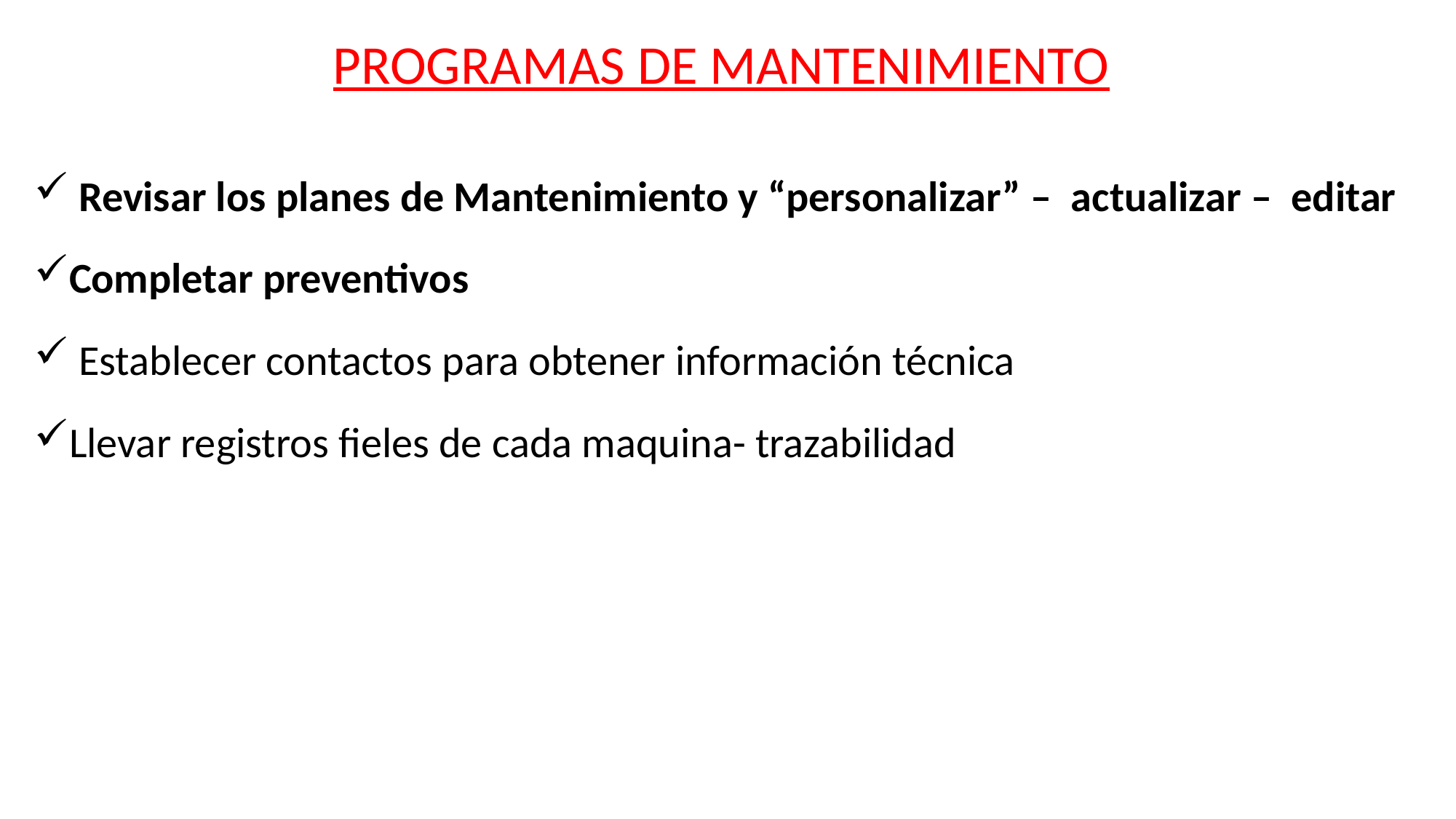

PROGRAMAS DE MANTENIMIENTO
 Revisar los planes de Mantenimiento y “personalizar” –  actualizar –  editar
Completar preventivos
 Establecer contactos para obtener información técnica
Llevar registros fieles de cada maquina- trazabilidad